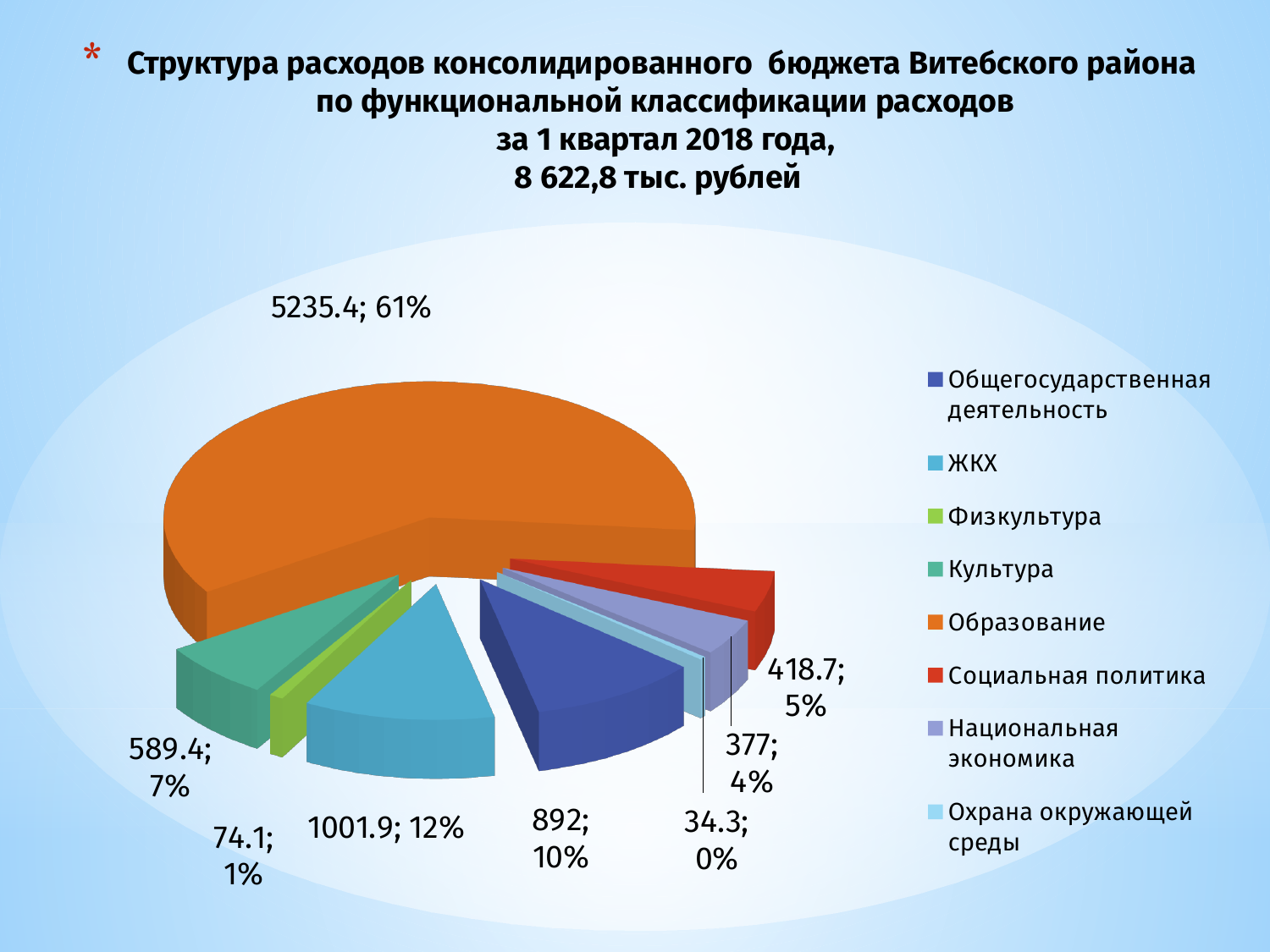

# Структура расходов консолидированного  бюджета Витебского района по функциональной классификации расходов за 1 квартал 2018 года, 8 622,8 тыс. рублей

[unsupported chart]